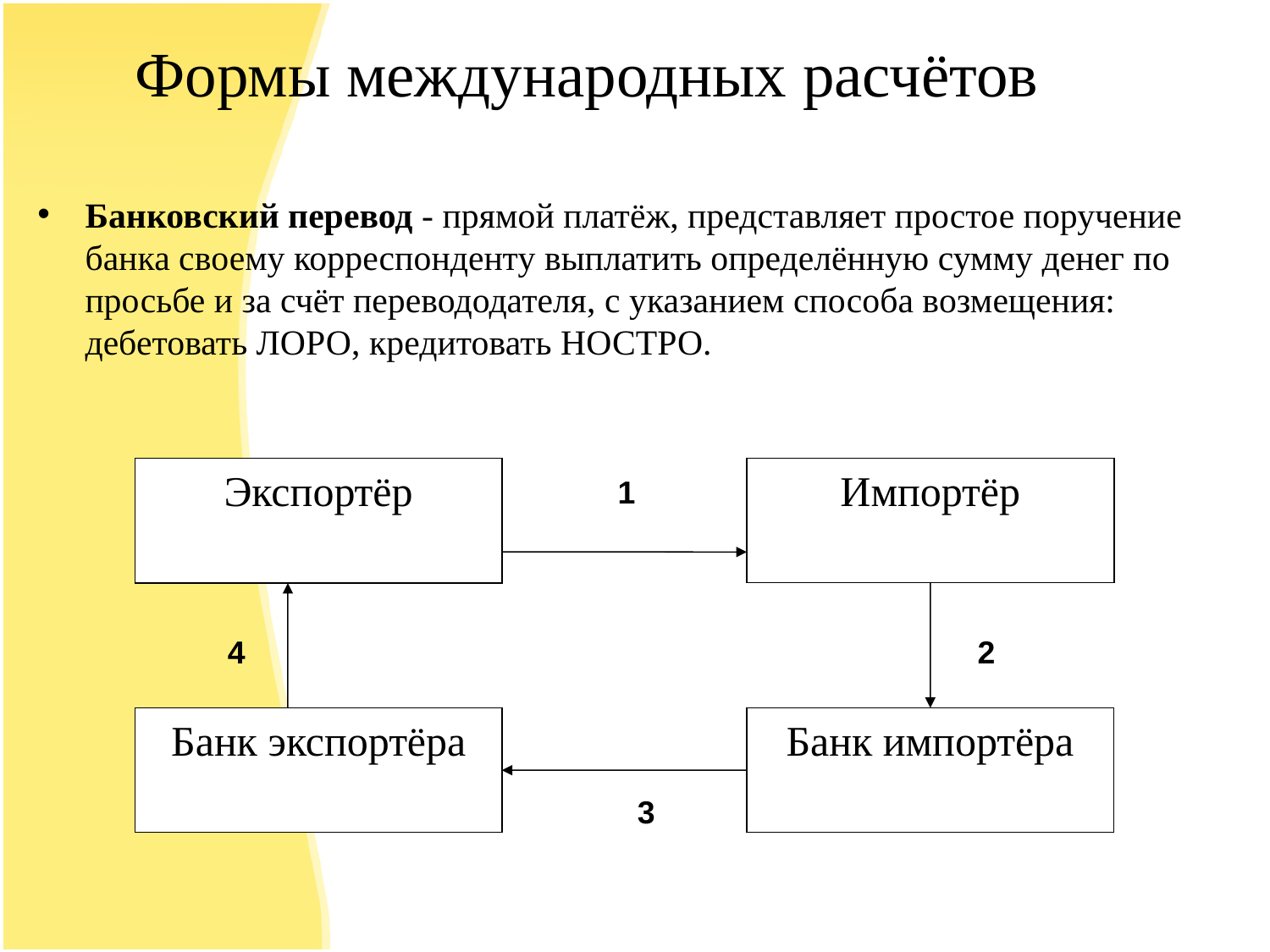

# Формы международных расчётов
Банковский перевод - прямой платёж, представляет простое поручение банка своему корреспонденту выплатить определённую сумму денег по просьбе и за счёт перевододателя, с указанием способа возмещения: дебетовать ЛОРО, кредитовать НОСТРО.

Экспортёр
Импортёр

Банк экспортёра
Банк импортёра

1
4
2
3